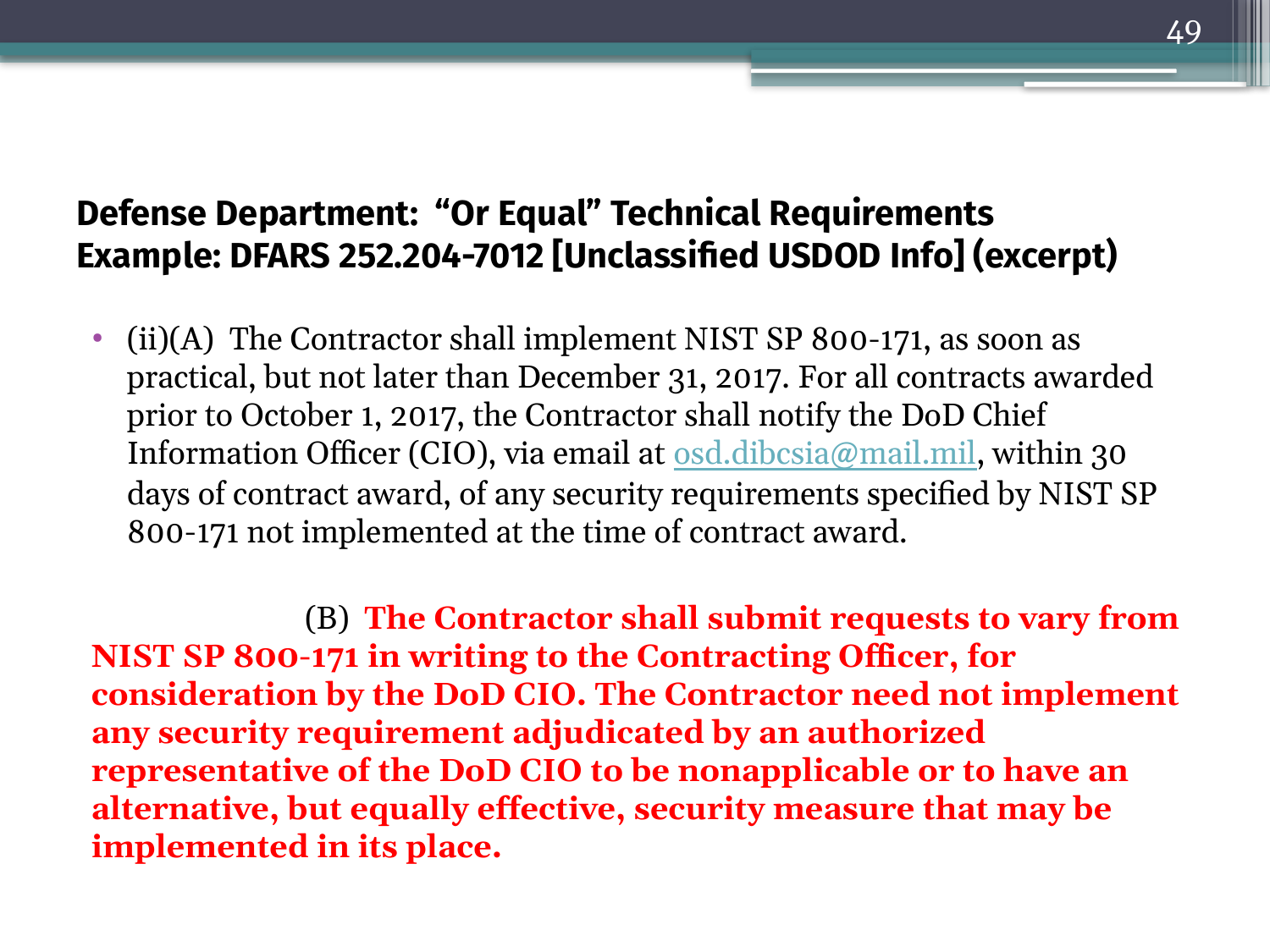

# Defense Department:  “Or Equal” Technical Requirements Example: DFARS 252.204-7012 [Unclassified USDOD Info] (excerpt)
(ii)(A)  The Contractor shall implement NIST SP 800-171, as soon as practical, but not later than December 31, 2017. For all contracts awarded prior to October 1, 2017, the Contractor shall notify the DoD Chief Information Officer (CIO), via email at osd.dibcsia@mail.mil, within 30 days of contract award, of any security requirements specified by NIST SP 800-171 not implemented at the time of contract award.

                            (B)  The Contractor shall submit requests to vary from NIST SP 800-171 in writing to the Contracting Officer, for consideration by the DoD CIO. The Contractor need not implement any security requirement adjudicated by an authorized representative of the DoD CIO to be nonapplicable or to have an alternative, but equally effective, security measure that may be implemented in its place.